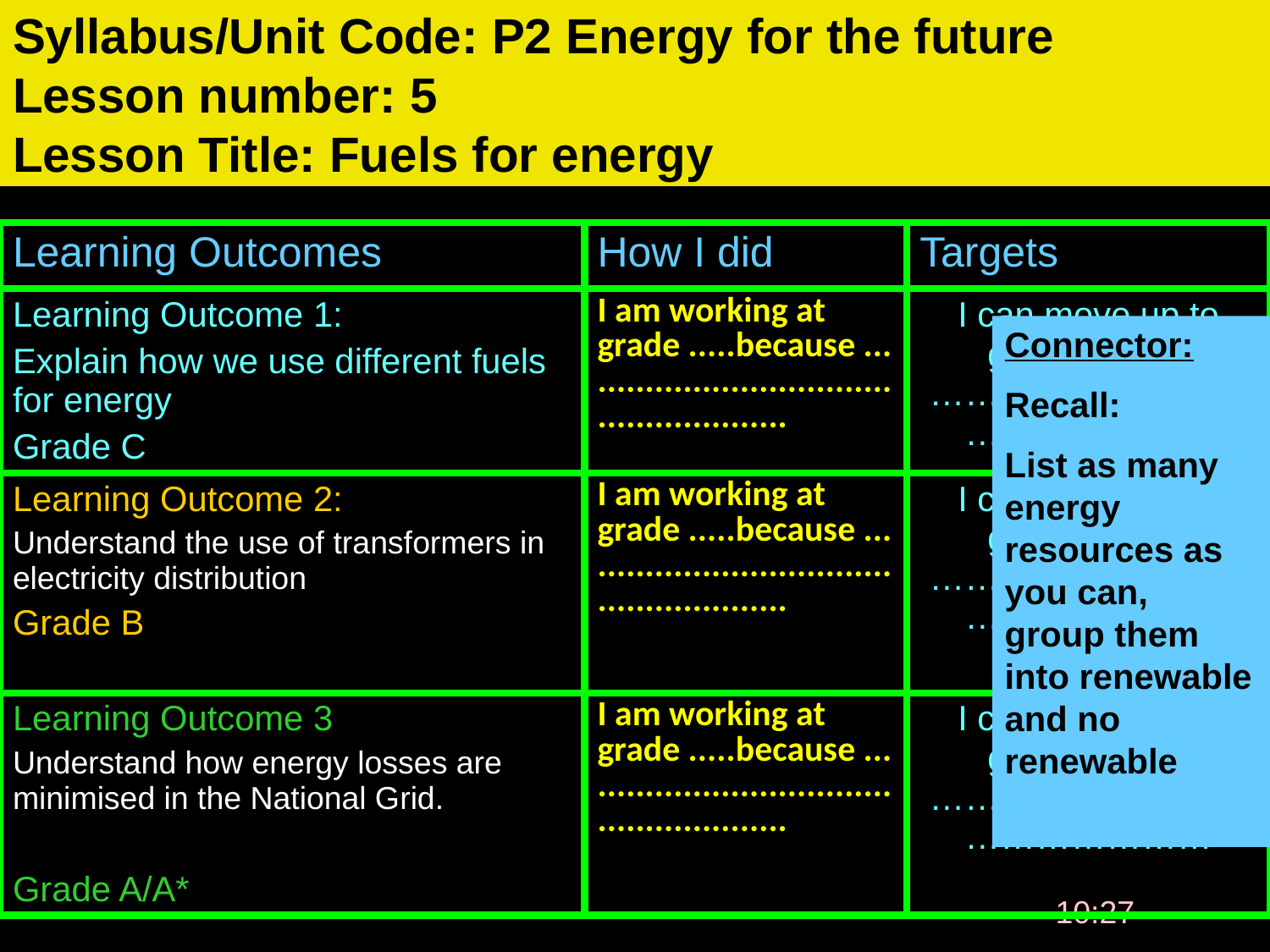

# Syllabus/Unit Code: P2 Energy for the future Lesson number: 5 Lesson Title: Fuels for energy
| Learning Outcomes | How I did | Targets |
| --- | --- | --- |
| Learning Outcome 1: Explain how we use different fuels for energy Grade C | I am working at grade .....because ...................................................... | I can move up to grade…... by ………………………………………… |
| Learning Outcome 2: Understand the use of transformers in electricity distribution Grade B | I am working at grade .....because ...................................................... | I can move up to grade…... by ………………………………………… |
| Learning Outcome 3 Understand how energy losses are minimised in the National Grid. Grade A/A\* | I am working at grade .....because ...................................................... | I can move up to grade…... by ………………………………………… |
Connector:
Recall:
List as many energy resources as you can, group them into renewable and no renewable

10:27